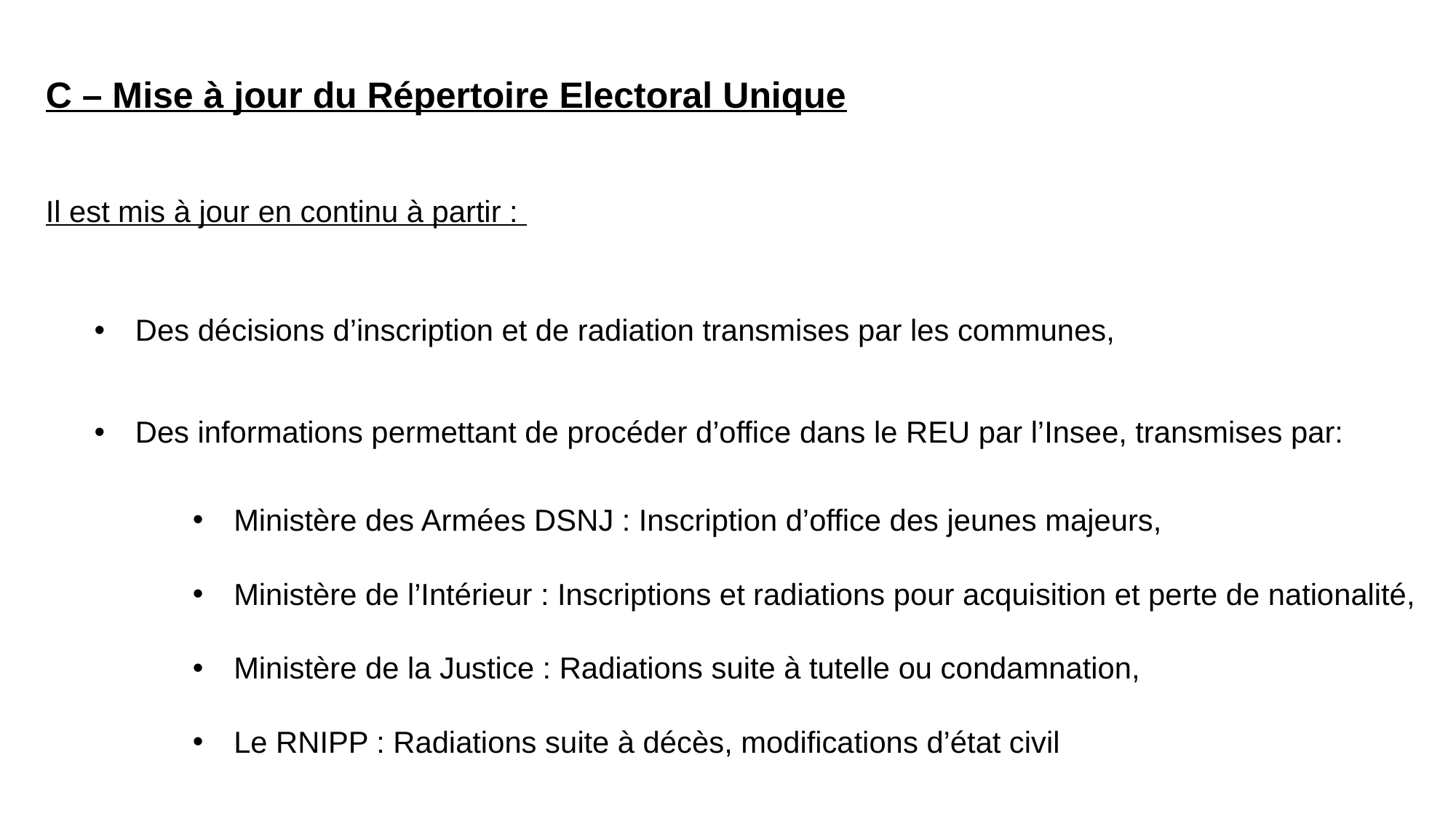

# C – Mise à jour du Répertoire Electoral Unique
Il est mis à jour en continu à partir :
Des décisions d’inscription et de radiation transmises par les communes,
Des informations permettant de procéder d’office dans le REU par l’Insee, transmises par:
Ministère des Armées DSNJ : Inscription d’office des jeunes majeurs,
Ministère de l’Intérieur : Inscriptions et radiations pour acquisition et perte de nationalité,
Ministère de la Justice : Radiations suite à tutelle ou condamnation,
Le RNIPP : Radiations suite à décès, modifications d’état civil